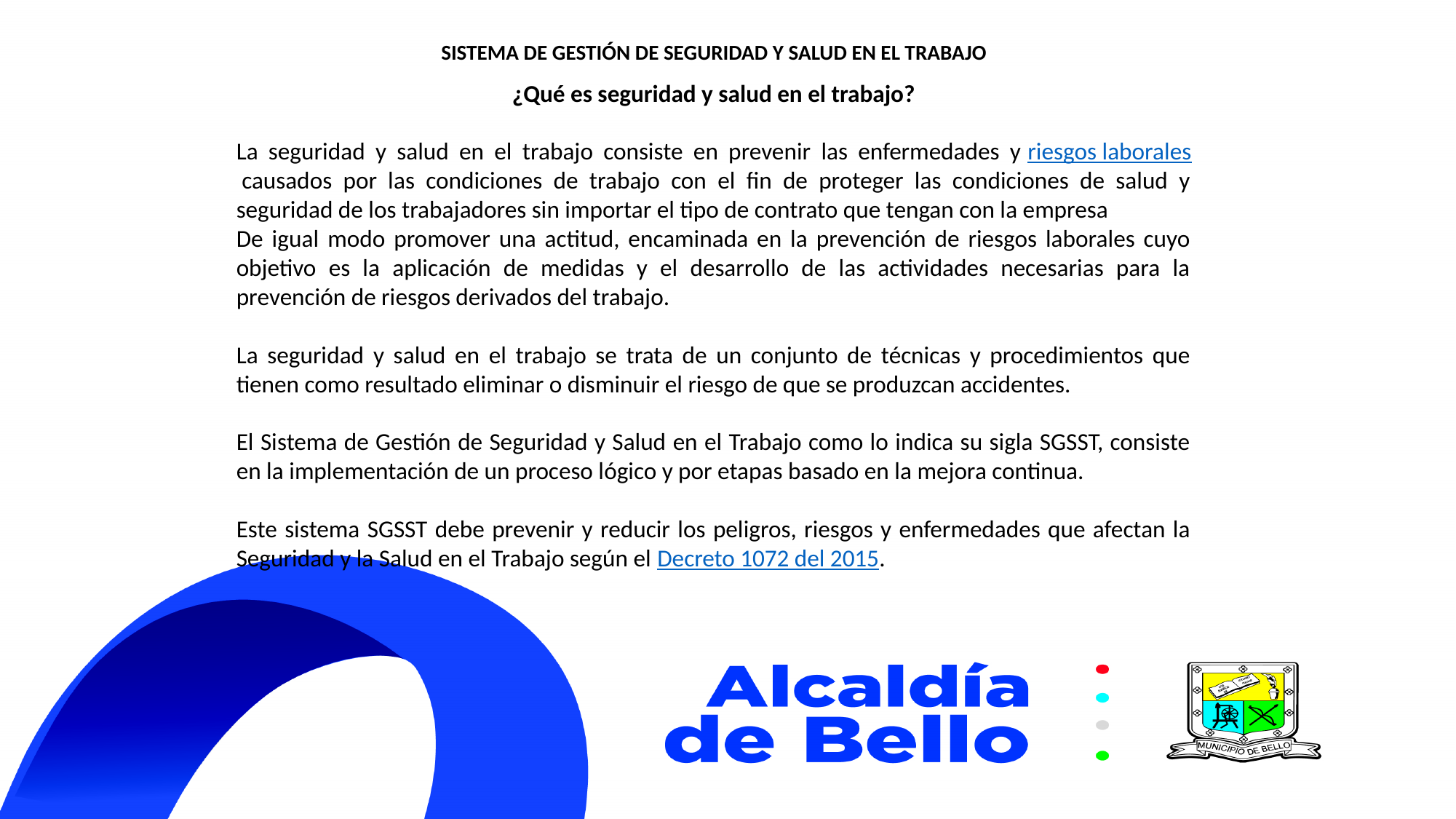

SISTEMA DE GESTIÓN DE SEGURIDAD Y SALUD EN EL TRABAJO
¿Qué es seguridad y salud en el trabajo?

La seguridad y salud en el trabajo consiste en prevenir las enfermedades y riesgos laborales causados por las condiciones de trabajo con el fin de proteger las condiciones de salud y seguridad de los trabajadores sin importar el tipo de contrato que tengan con la empresa
De igual modo promover una actitud, encaminada en la prevención de riesgos laborales cuyo objetivo es la aplicación de medidas y el desarrollo de las actividades necesarias para la prevención de riesgos derivados del trabajo.

La seguridad y salud en el trabajo se trata de un conjunto de técnicas y procedimientos que tienen como resultado eliminar o disminuir el riesgo de que se produzcan accidentes.

El Sistema de Gestión de Seguridad y Salud en el Trabajo como lo indica su sigla SGSST, consiste en la implementación de un proceso lógico y por etapas basado en la mejora continua.

Este sistema SGSST debe prevenir y reducir los peligros, riesgos y enfermedades que afectan la Seguridad y la Salud en el Trabajo según el Decreto 1072 del 2015.